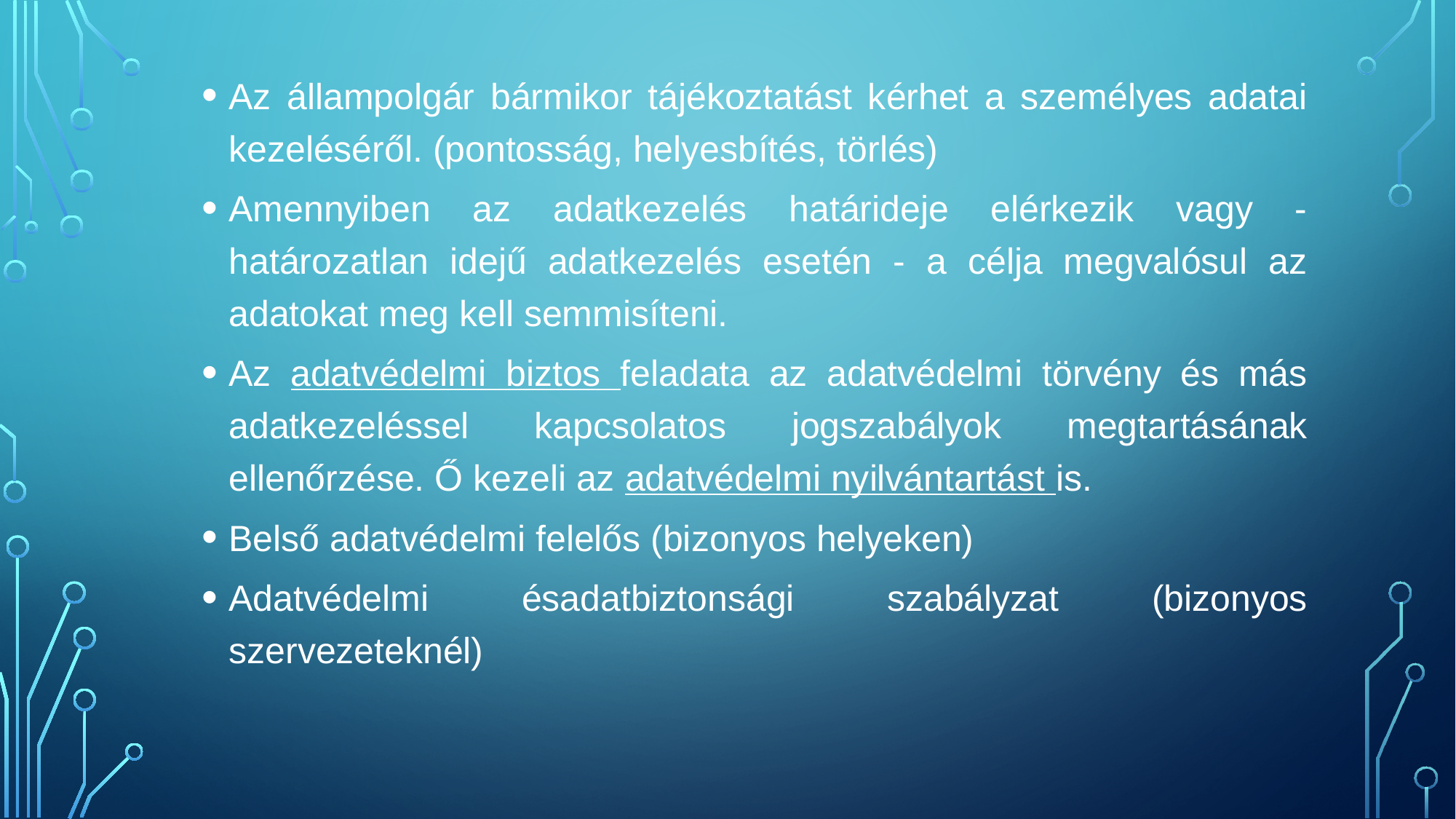

Az állampolgár bármikor tájékoztatást kérhet a személyes adatai kezeléséről. (pontosság, helyesbítés, törlés)
Amennyiben az adatkezelés határideje elérkezik vagy - határozatlan idejű adatkezelés esetén - a célja megvalósul az adatokat meg kell semmisíteni.
Az adatvédelmi biztos feladata az adatvédelmi törvény és más adatkezeléssel kapcsolatos jogszabályok megtartásának ellenőrzése. Ő kezeli az adatvédelmi nyilvántartást is.
Belső adatvédelmi felelős (bizonyos helyeken)
Adatvédelmi ésadatbiztonsági szabályzat (bizonyos szervezeteknél)